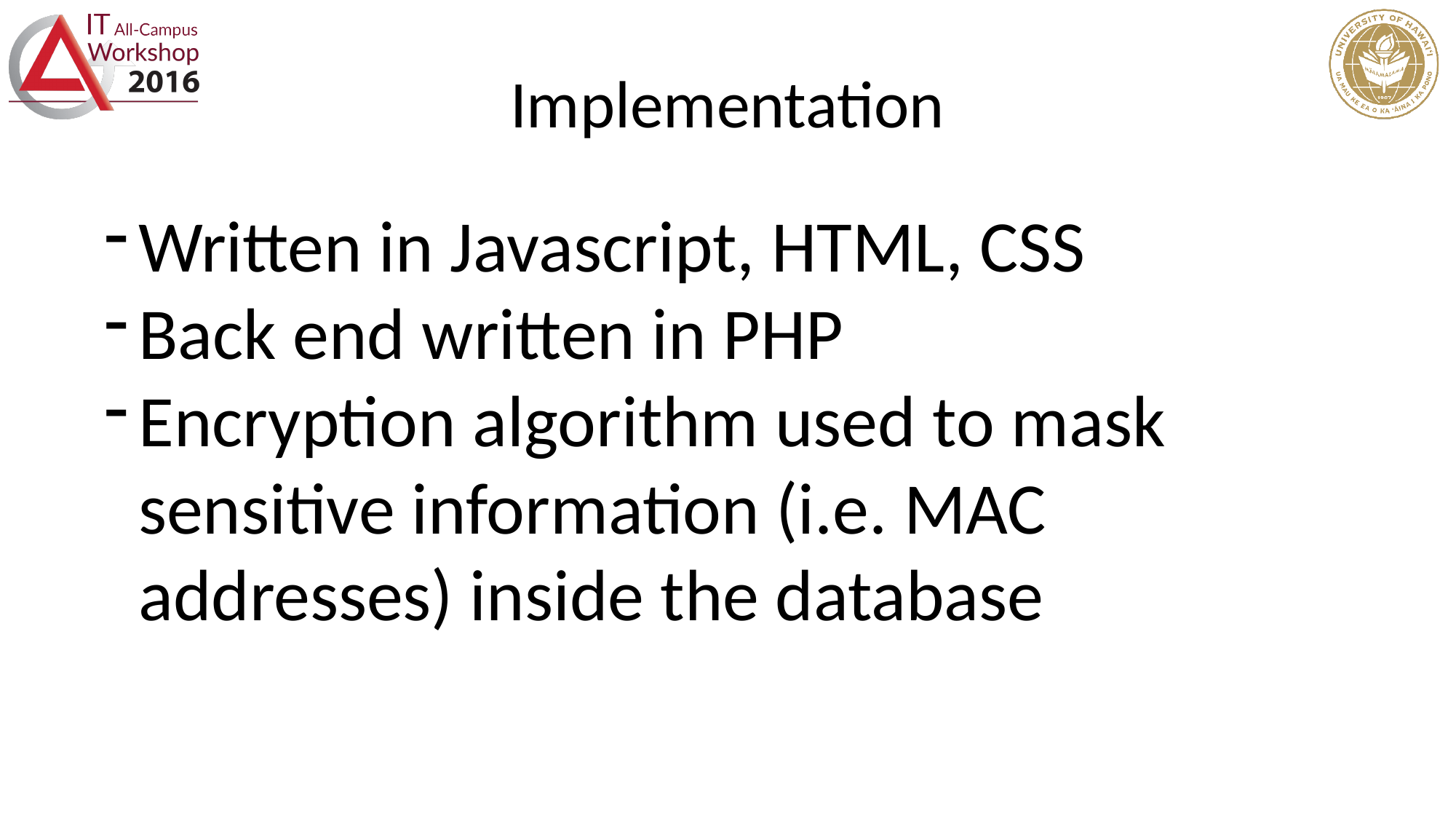

# Implementation
Written in Javascript, HTML, CSS
Back end written in PHP
Encryption algorithm used to mask sensitive information (i.e. MAC addresses) inside the database